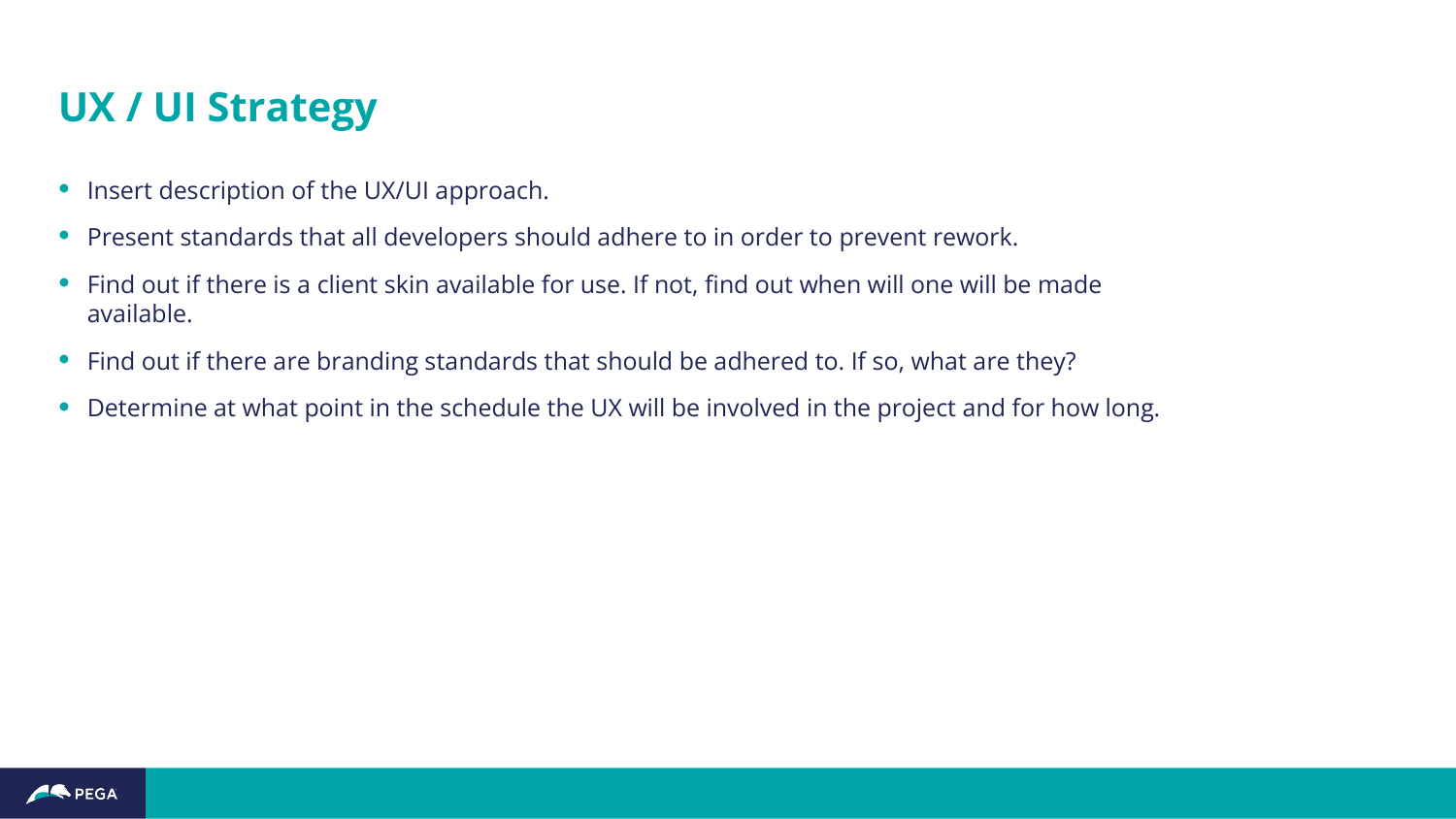

# UX / UI Strategy
Insert description of the UX/UI approach.
Present standards that all developers should adhere to in order to prevent rework.
Find out if there is a client skin available for use. If not, find out when will one will be made available.
Find out if there are branding standards that should be adhered to. If so, what are they?
Determine at what point in the schedule the UX will be involved in the project and for how long.